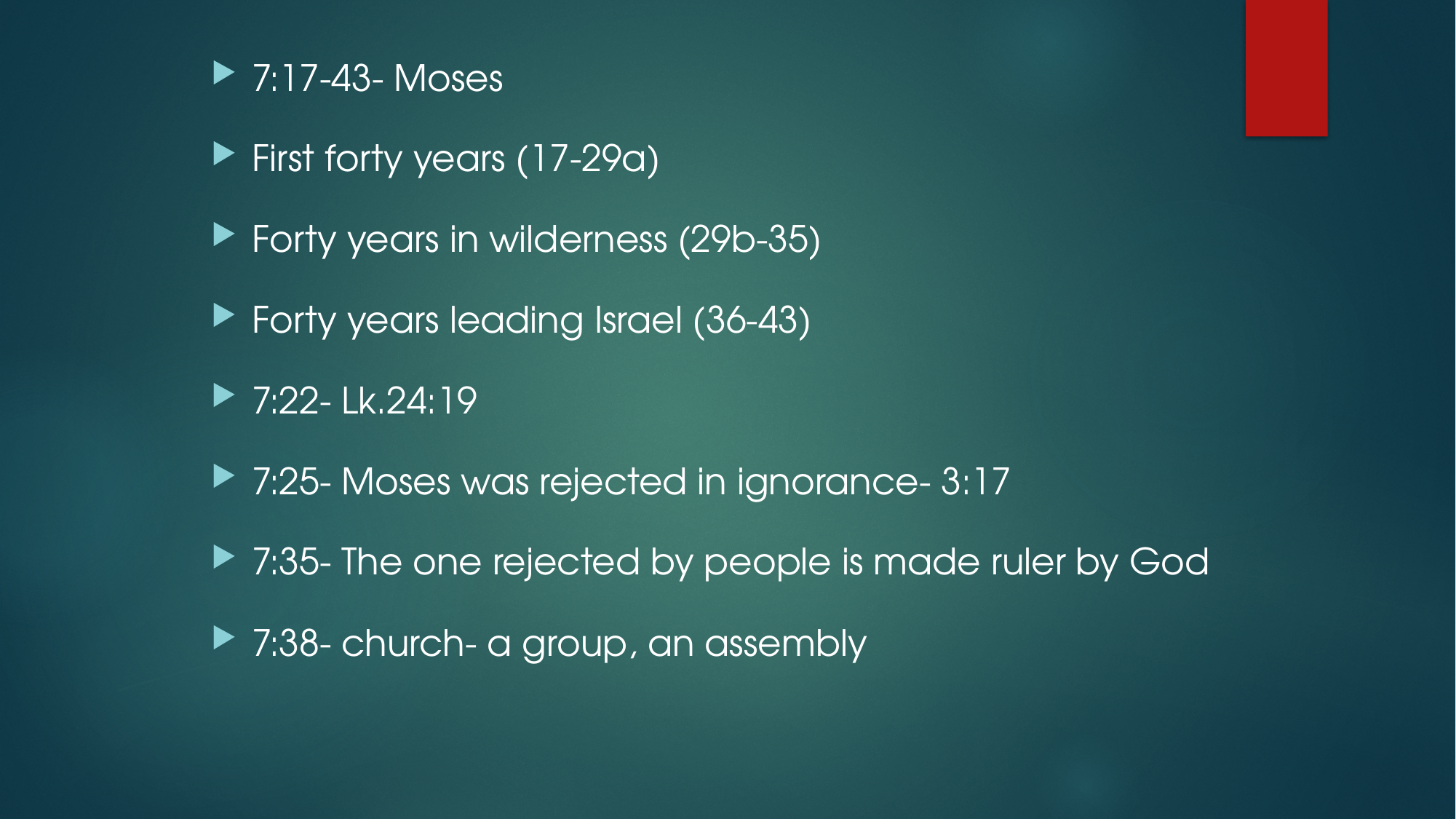

7:17-43- Moses
First forty years (17-29a)
Forty years in wilderness (29b-35)
Forty years leading Israel (36-43)
7:22- Lk.24:19
7:25- Moses was rejected in ignorance- 3:17
7:35- The one rejected by people is made ruler by God
7:38- church- a group, an assembly